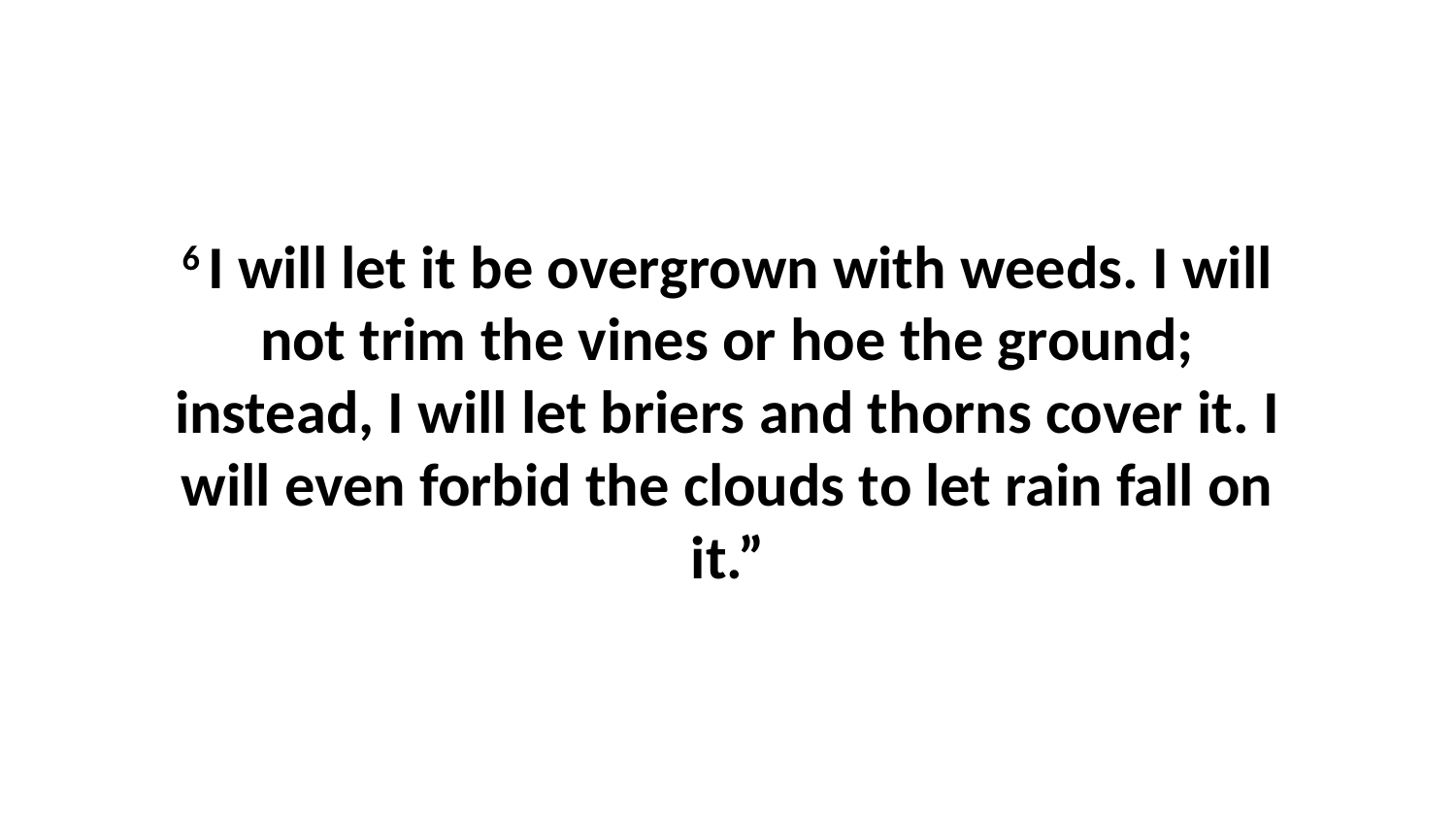

6 I will let it be overgrown with weeds. I will not trim the vines or hoe the ground; instead, I will let briers and thorns cover it. I will even forbid the clouds to let rain fall on it.”